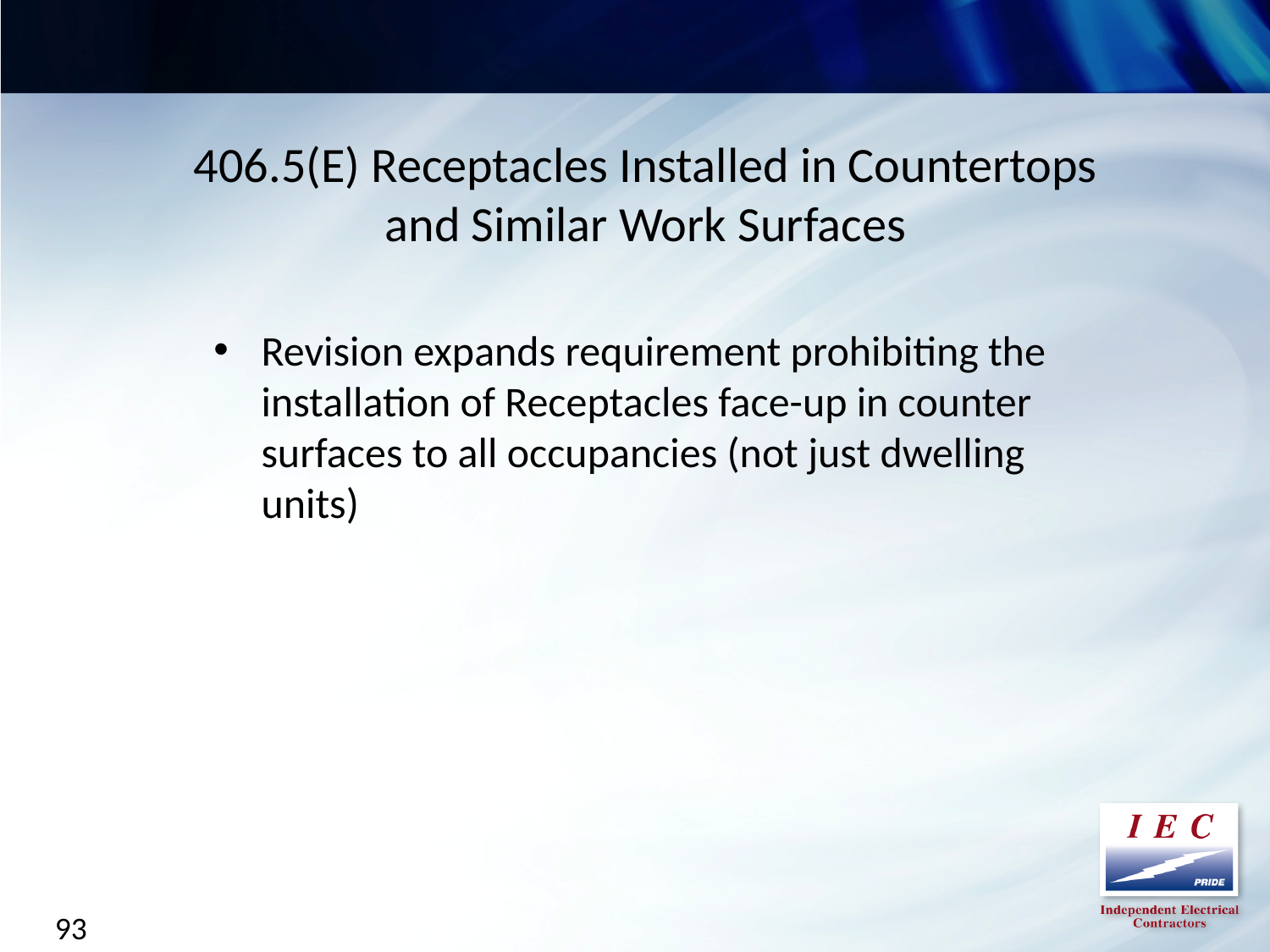

406.5(E) Receptacles Installed in Countertops and Similar Work Surfaces
Revision expands requirement prohibiting the installation of Receptacles face-up in counter surfaces to all occupancies (not just dwelling units)
93